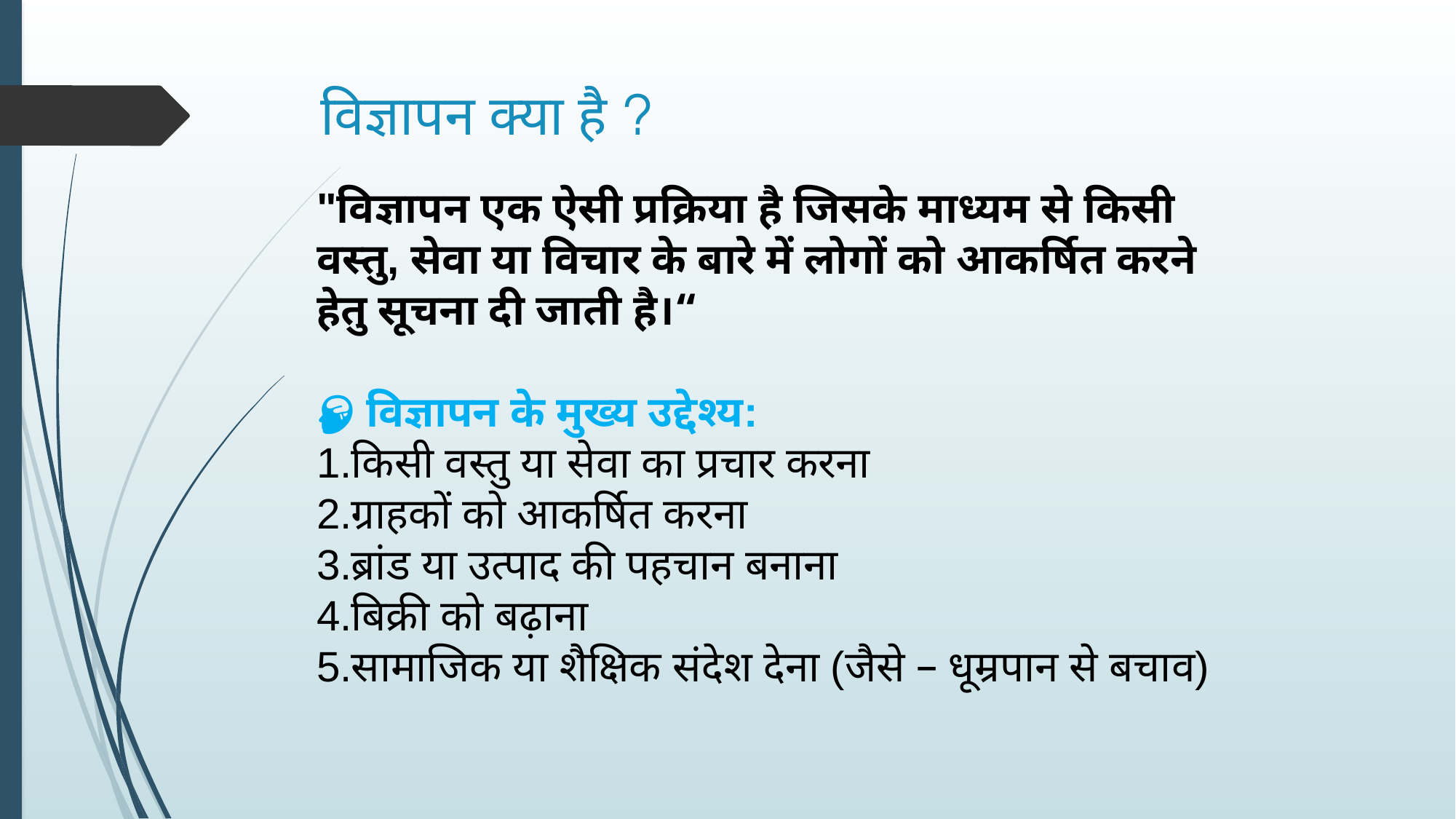

# विज्ञापन क्या है ?
"विज्ञापन एक ऐसी प्रक्रिया है जिसके माध्यम से किसी वस्तु, सेवा या विचार के बारे में लोगों को आकर्षित करने हेतु सूचना दी जाती है।“

🧠 विज्ञापन के मुख्य उद्देश्य:
किसी वस्तु या सेवा का प्रचार करना
ग्राहकों को आकर्षित करना
ब्रांड या उत्पाद की पहचान बनाना
बिक्री को बढ़ाना
सामाजिक या शैक्षिक संदेश देना (जैसे – धूम्रपान से बचाव)